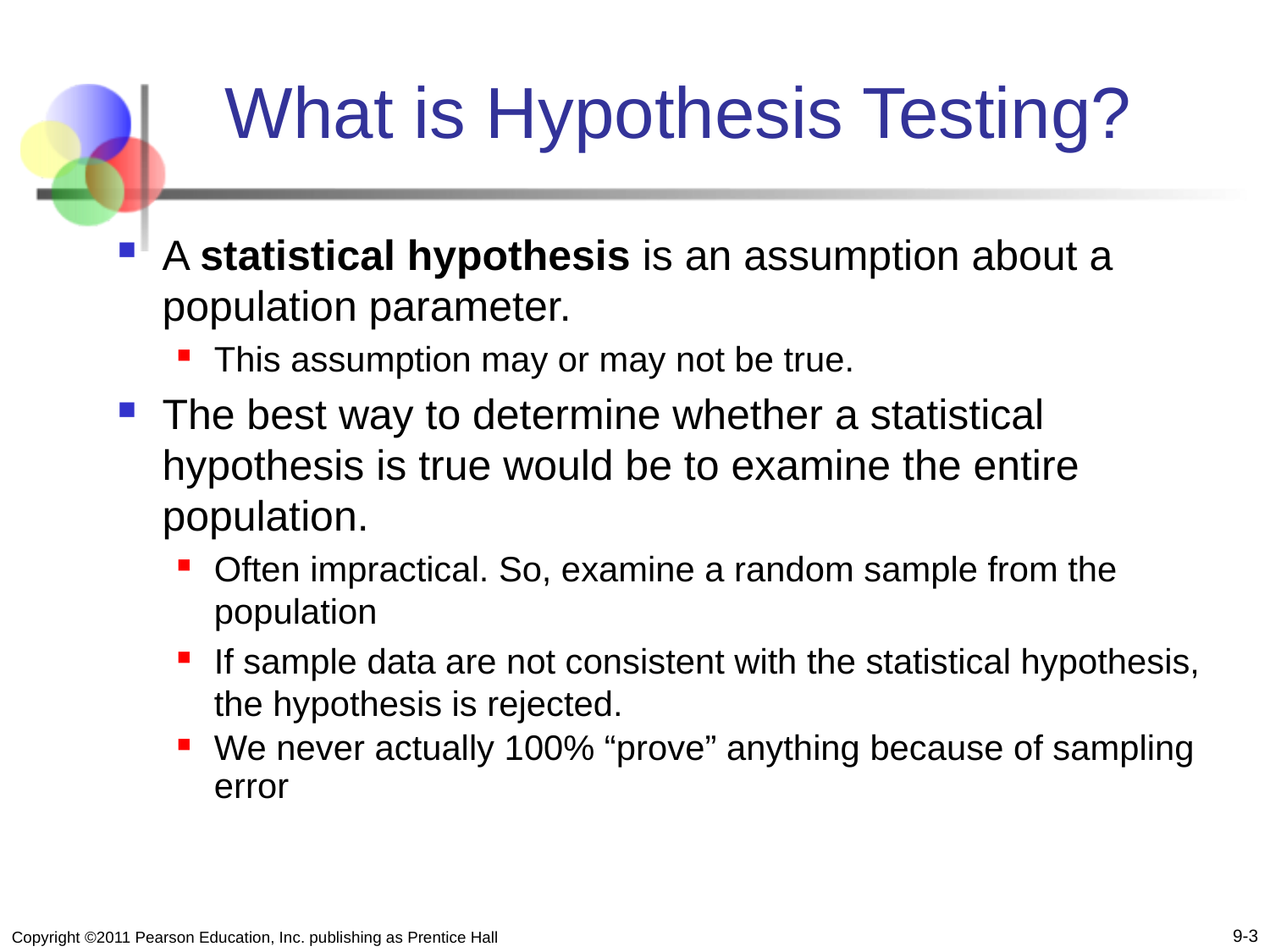

# What is Hypothesis Testing?
A statistical hypothesis is an assumption about a population parameter.
This assumption may or may not be true.
The best way to determine whether a statistical hypothesis is true would be to examine the entire population.
Often impractical. So, examine a random sample from the population
If sample data are not consistent with the statistical hypothesis, the hypothesis is rejected.
We never actually 100% “prove” anything because of sampling error

9-3
Copyright ©2011 Pearson Education, Inc. publishing as Prentice Hall